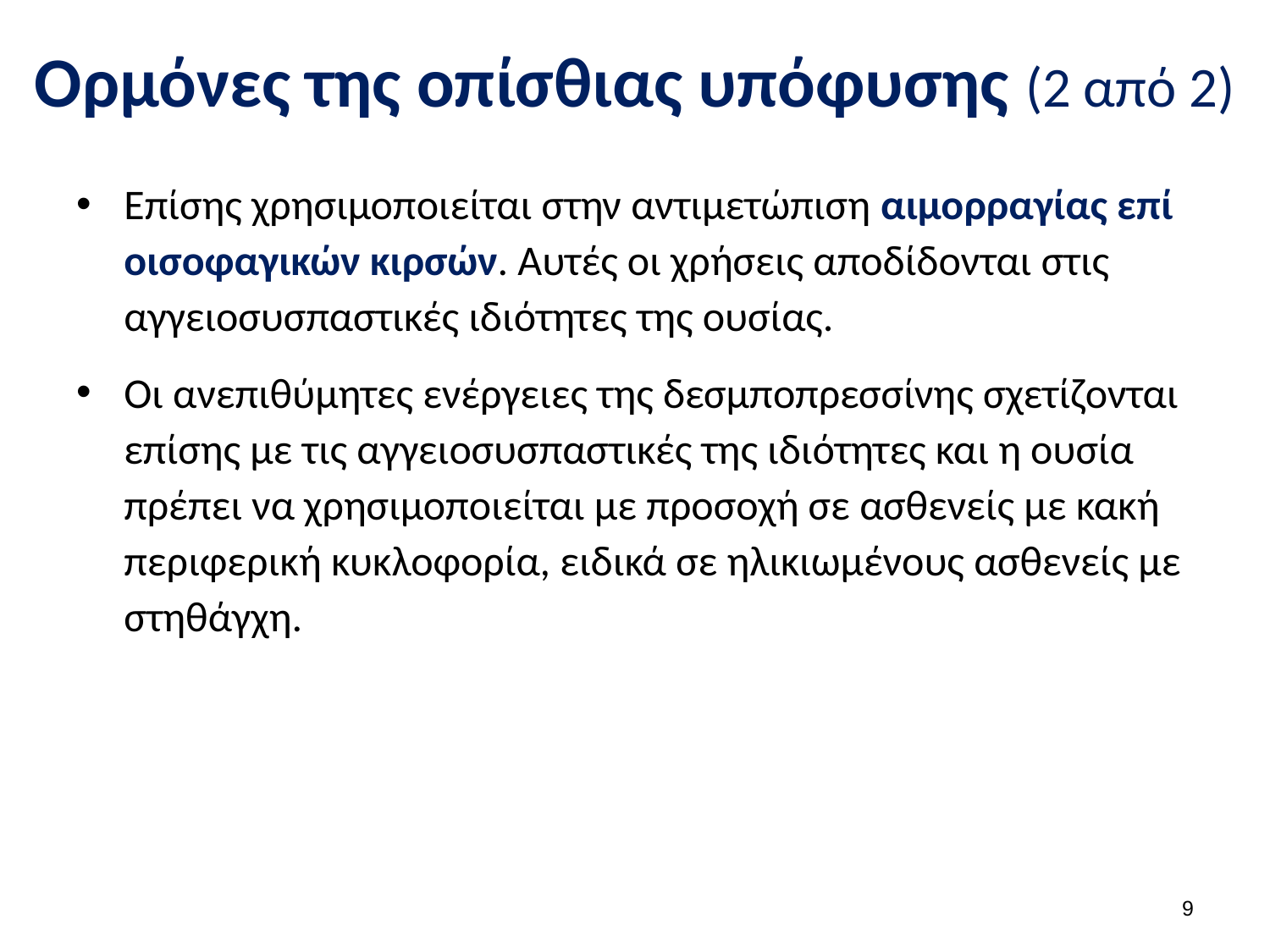

# Ορμόνες της οπίσθιας υπόφυσης (2 από 2)
Επίσης χρησιμοποιείται στην αντιμετώπιση αιμορραγίας επί οισοφαγικών κιρσών. Αυτές οι χρήσεις αποδίδονται στις αγγειοσυσπαστικές ιδιότητες της ουσίας.
Οι ανεπιθύμητες ενέργειες της δεσμποπρεσσίνης σχετίζονται επίσης με τις αγγειοσυσπαστικές της ιδιότητες και η ουσία πρέπει να χρησιμοποιείται με προσοχή σε ασθενείς με κακή περιφερική κυκλοφορία, ειδικά σε ηλικιωμένους ασθενείς με στηθάγχη.
9